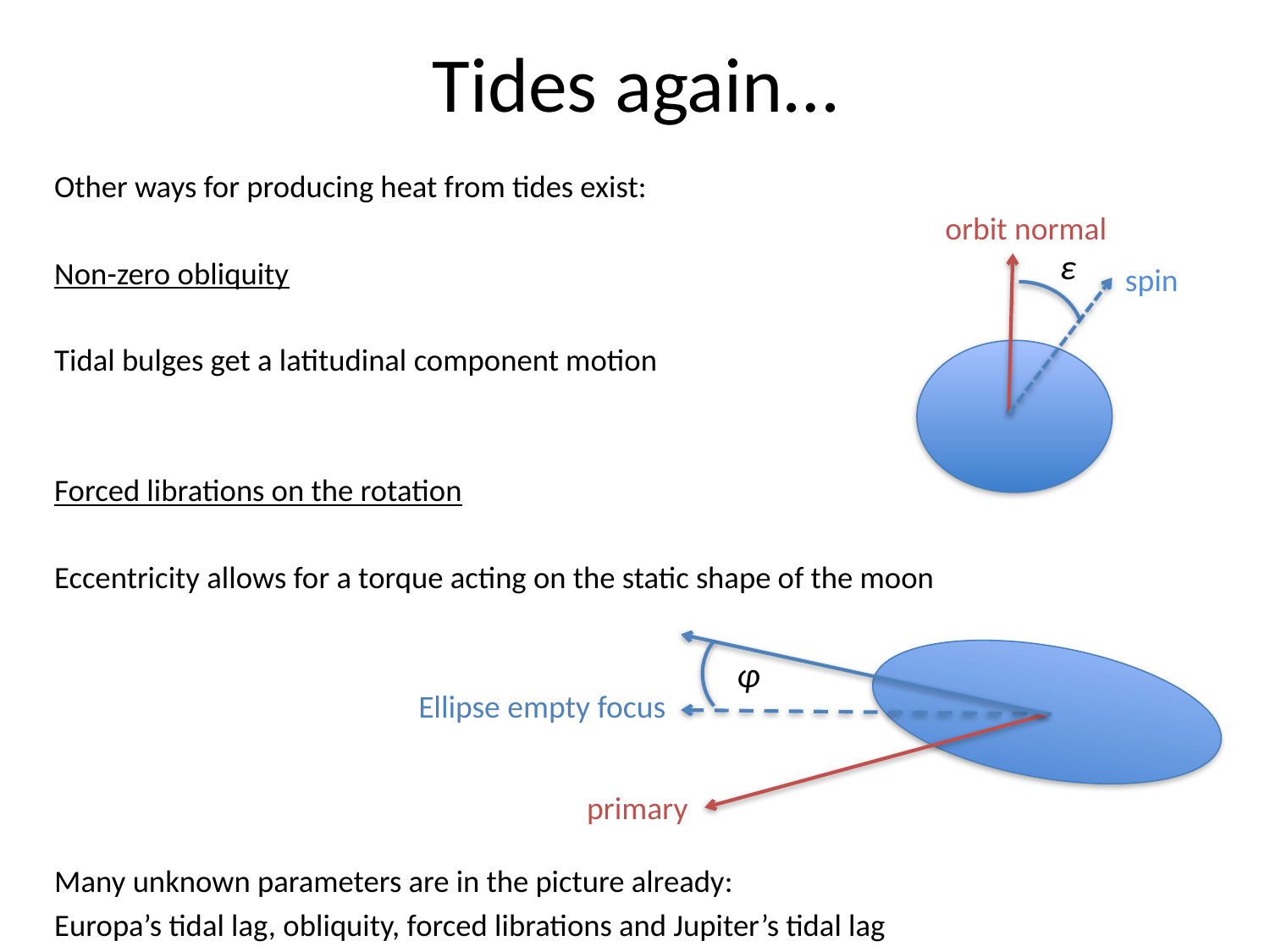

# Tides again…
Other ways for producing heat from tides exist:

Non-zero obliquity

Tidal bulges get a latitudinal component motion

Forced librations on the rotation

Eccentricity allows for a torque acting on the static shape of the moon

Many unknown parameters are in the picture already:
Europa’s tidal lag, obliquity, forced librations and Jupiter’s tidal lag
orbit normal
ε
spin

φ

Ellipse empty focus
primary